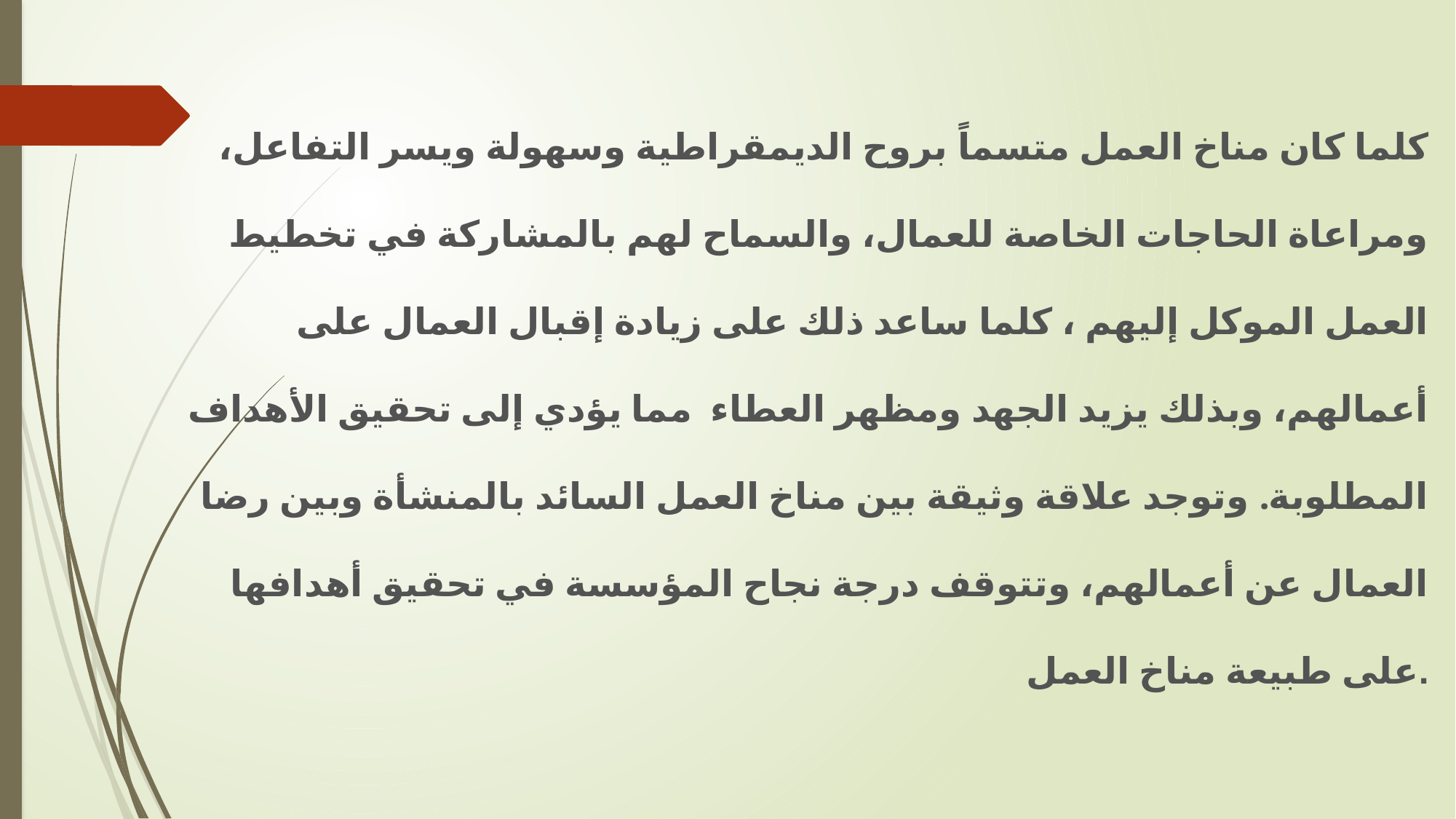

كلما كان مناخ العمل متسماً بروح الديمقراطية وسهولة ويسر التفاعل، ومراعاة الحاجات الخاصة للعمال، والسماح لهم بالمشاركة في تخطيط العمل الموكل إليهم ، كلما ساعد ذلك على زيادة إقبال العمال على أعمالهم، وبذلك يزيد الجهد ومظهر العطاء  مما يؤدي إلى تحقيق الأهداف المطلوبة. وتوجد علاقة وثيقة بين مناخ العمل السائد بالمنشأة وبين رضا العمال عن أعمالهم، وتتوقف درجة نجاح المؤسسة في تحقيق أهدافها على طبيعة مناخ العمل.